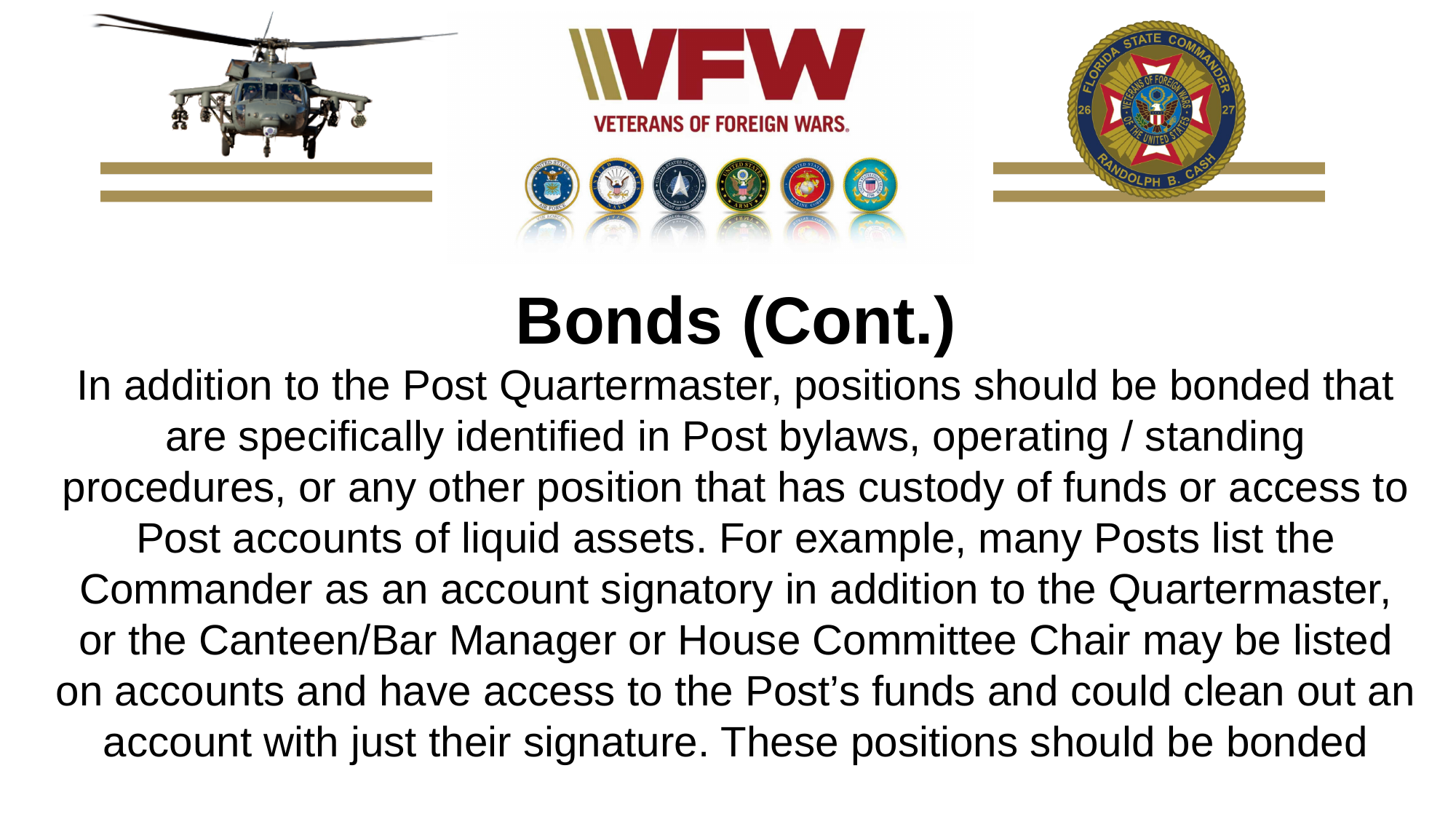

Bonds (Cont.)
In addition to the Post Quartermaster, positions should be bonded that are specifically identified in Post bylaws, operating / standing procedures, or any other position that has custody of funds or access to Post accounts of liquid assets. For example, many Posts list the Commander as an account signatory in addition to the Quartermaster, or the Canteen/Bar Manager or House Committee Chair may be listed on accounts and have access to the Post’s funds and could clean out an account with just their signature. These positions should be bonded